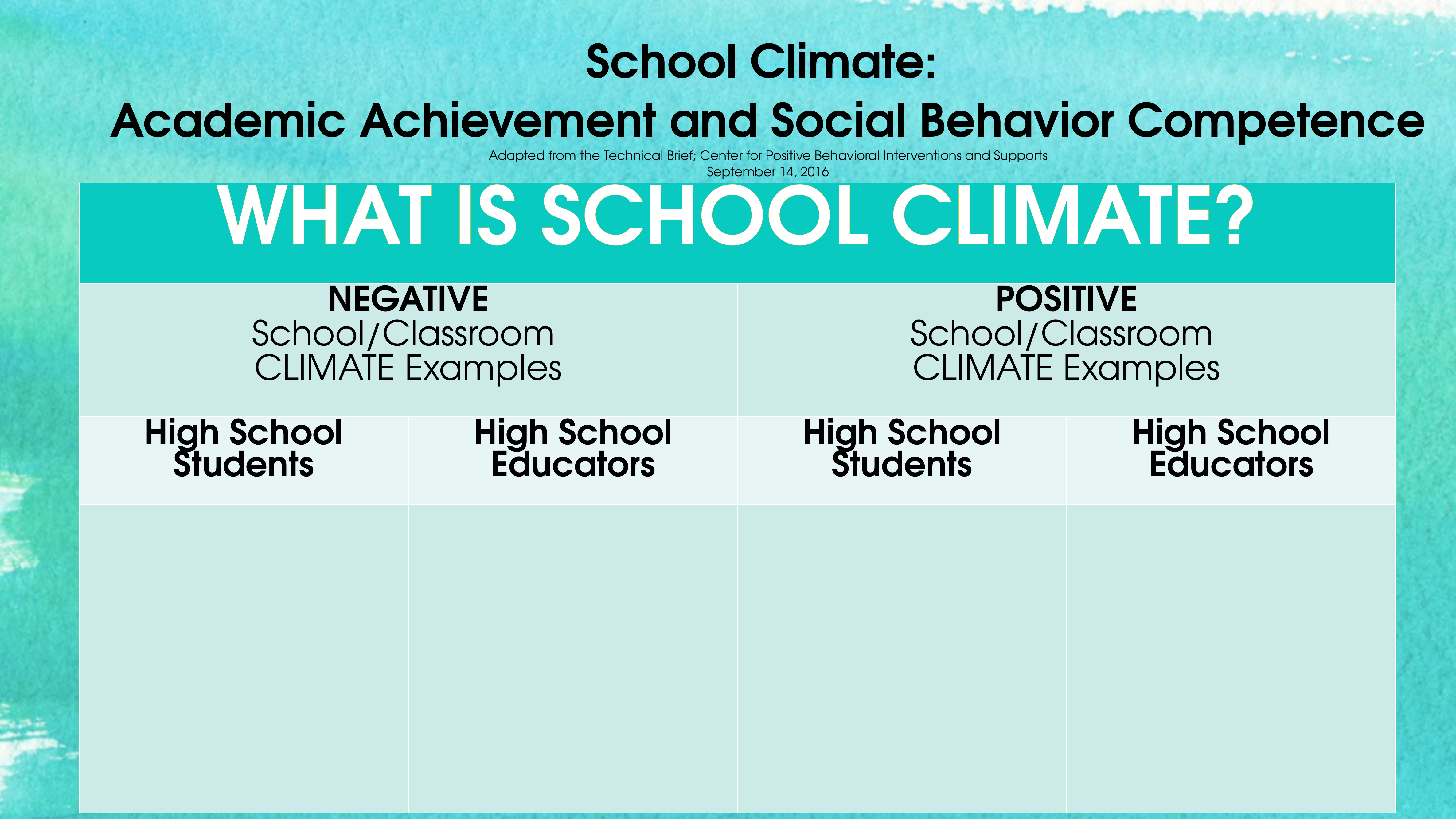

School Climate:
Academic Achievement and Social Behavior Competence
Adapted from the Technical Brief; Center for Positive Behavioral Interventions and Supports
September 14, 2016

| WHAT IS SCHOOL CLIMATE? |  |  |  |
| --- | --- | --- | --- |
| NEGATIVE School/Classroom CLIMATE Examples |  | POSITIVE School/Classroom CLIMATE Examples |  |
| High School Students | High School Educators | High School Students | High School Educators |
|  |  |  |  |